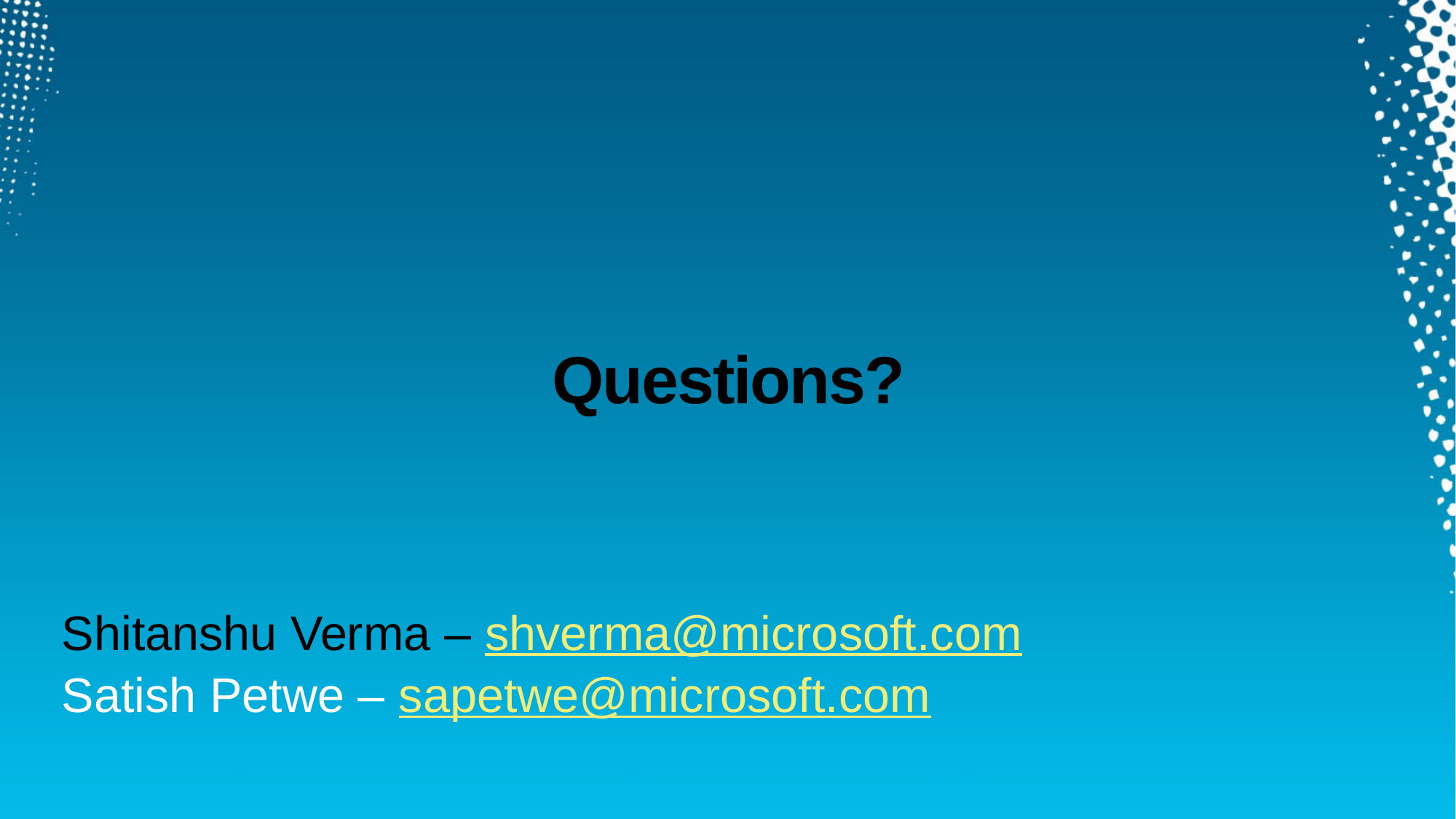

# Questions?
Shitanshu Verma – shverma@microsoft.com
Satish Petwe – sapetwe@microsoft.com